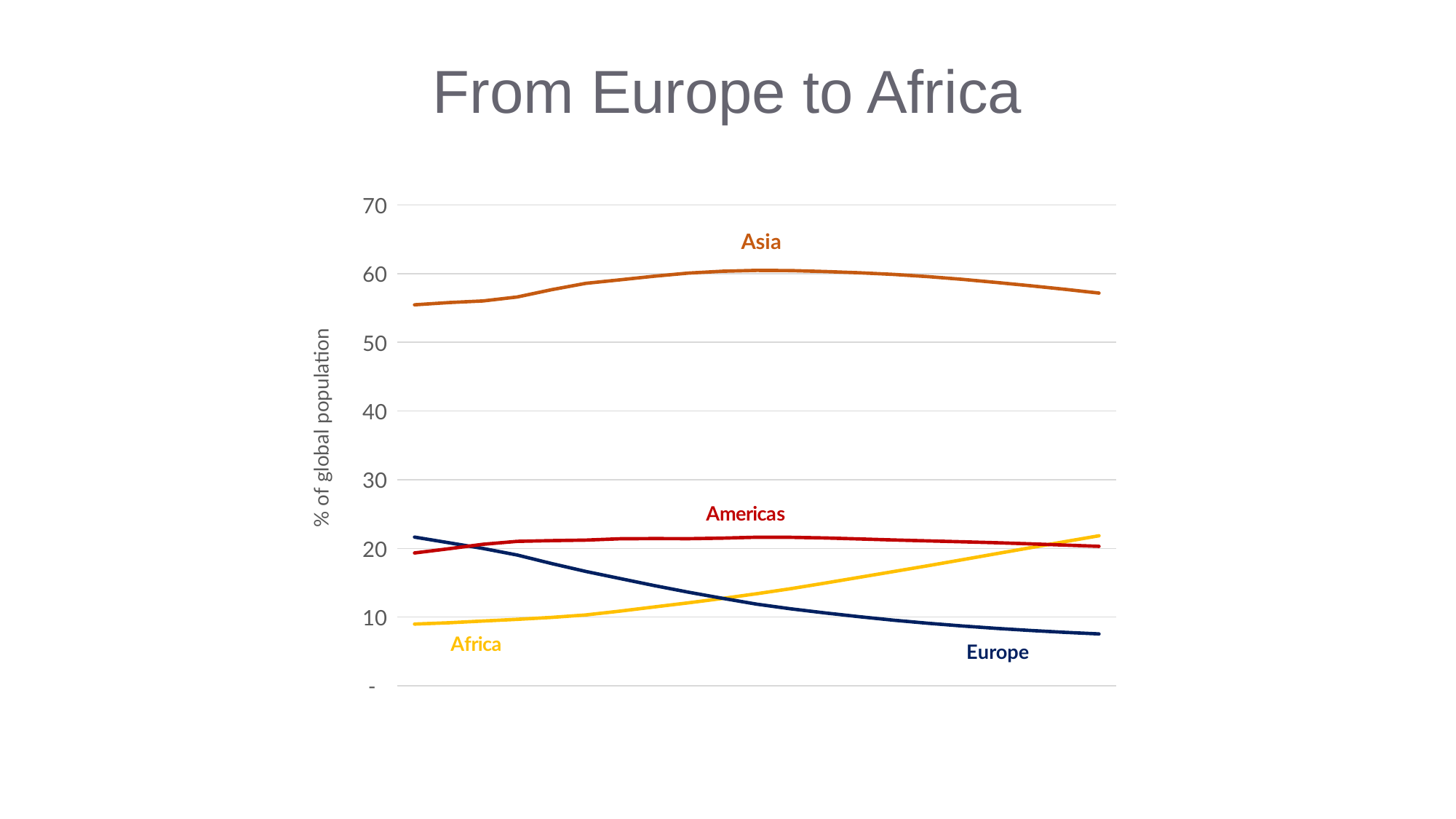

# From Europe to Africa

### Chart

| Category | Africa | Asia | Europe | America |
|---|---|---|---|---|
| 1950 | 8.9853266417485 | 55.46441649343296 | 21.64433019444553 | 19.33689578254634 |
| 1955 | 9.16957878422394 | 55.79161288431541 | 20.82416455065481 | 19.95025788388658 |
| 1960 | 9.428225172143014 | 56.03014925787816 | 19.99313346285819 | 20.60123213989213 |
| 1965 | 9.674097374589927 | 56.60689684152396 | 19.03522857906079 | 21.02507151068383 |
| 1970 | 9.951551599567827 | 57.66472035611491 | 17.80349163826243 | 21.12990015402474 |
| 1975 | 10.31106412033338 | 58.58626647464244 | 16.64994384826375 | 21.20649533144051 |
| 1980 | 10.86702321002144 | 59.09860467652738 | 15.61906423030975 | 21.39769411861233 |
| 1985 | 11.47549846303748 | 59.62568560785285 | 14.58836084912717 | 21.4333895899235 |
| 1990 | 12.07324062291842 | 60.08579229147151 | 13.62811721947387 | 21.41448405542664 |
| 1995 | 12.71268544966956 | 60.35340350105734 | 12.73151944671444 | 21.49391404590839 |
| 2000 | 13.40004614604487 | 60.4754547028821 | 11.8810203868386 | 21.6251943669121 |
| 2005 | 14.14364194637942 | 60.44792941822489 | 11.20070770956268 | 21.61506975441487 |
| 2010 | 14.95281014282307 | 60.3116105402357 | 10.60634088556322 | 21.51847065607826 |
| 2015 | 15.79031265432023 | 60.12724134937128 | 10.05178449302716 | 21.37674937340669 |
| 2020 | 16.63057684773073 | 59.88737474808899 | 9.550070991772717 | 21.22521753893487 |
| 2025 | 17.47710456912553 | 59.57065894879294 | 9.102677352761326 | 21.09164375906579 |
| 2030 | 18.34403973091488 | 59.17394551261027 | 8.706007236822707 | 20.96548337654962 |
| 2035 | 19.22603747475369 | 58.71825327837011 | 8.356387031434377 | 20.82750622187322 |
| 2040 | 20.10652870359893 | 58.23442632114999 | 8.049917306693315 | 20.65961262537499 |
| 2045 | 20.97873313870572 | 57.72222582862618 | 7.783061652600212 | 20.47851882942669 |
| 2050 | 21.84119666220181 | 57.17479943134268 | 7.552450364940529 | 20.29885516739724 |